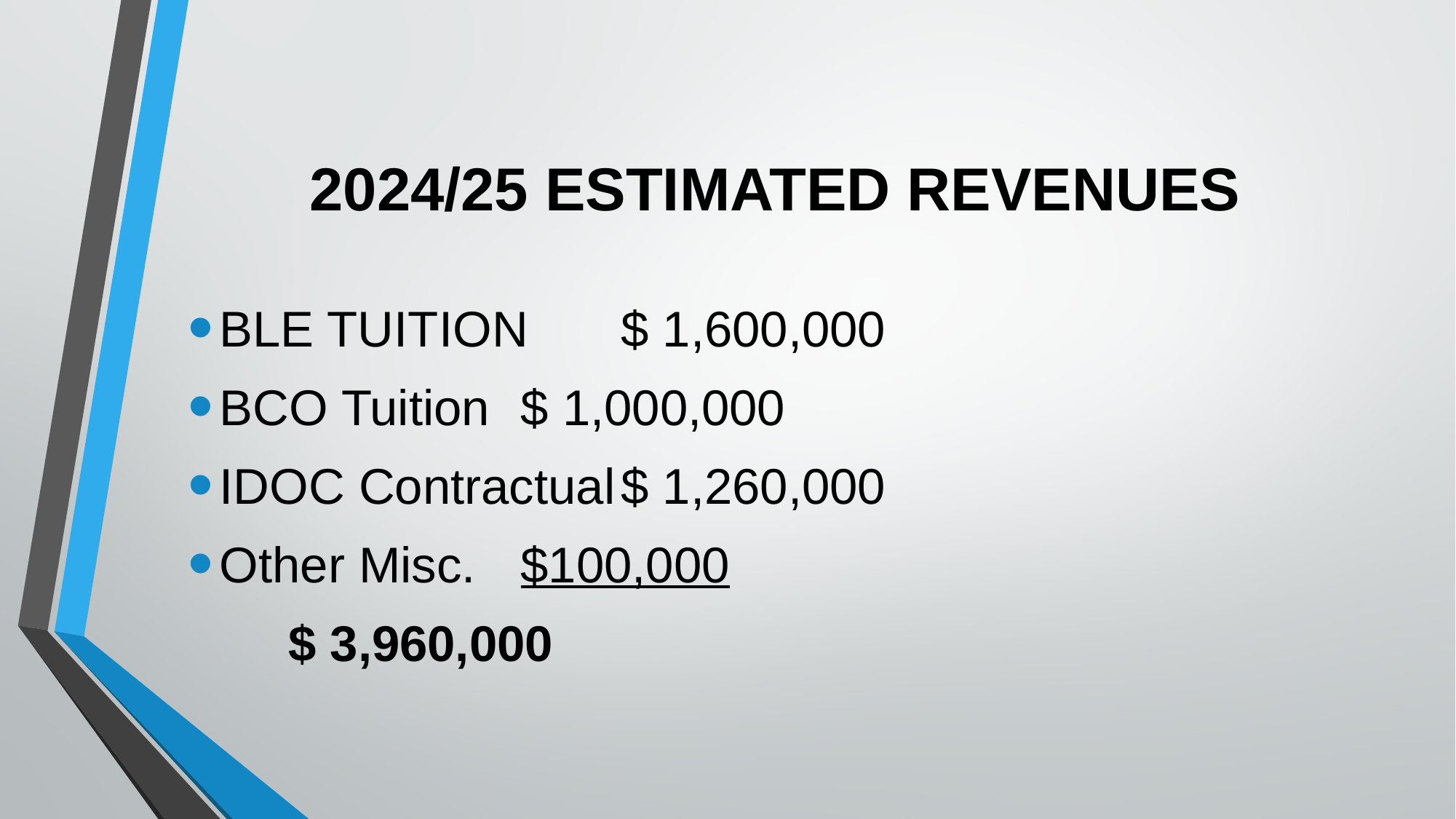

# 2024/25 ESTIMATED REVENUES
BLE TUITION					$ 1,600,000
BCO Tuition					$ 1,000,000
IDOC Contractual			$ 1,260,000
Other Misc. 						$100,000
											$ 3,960,000